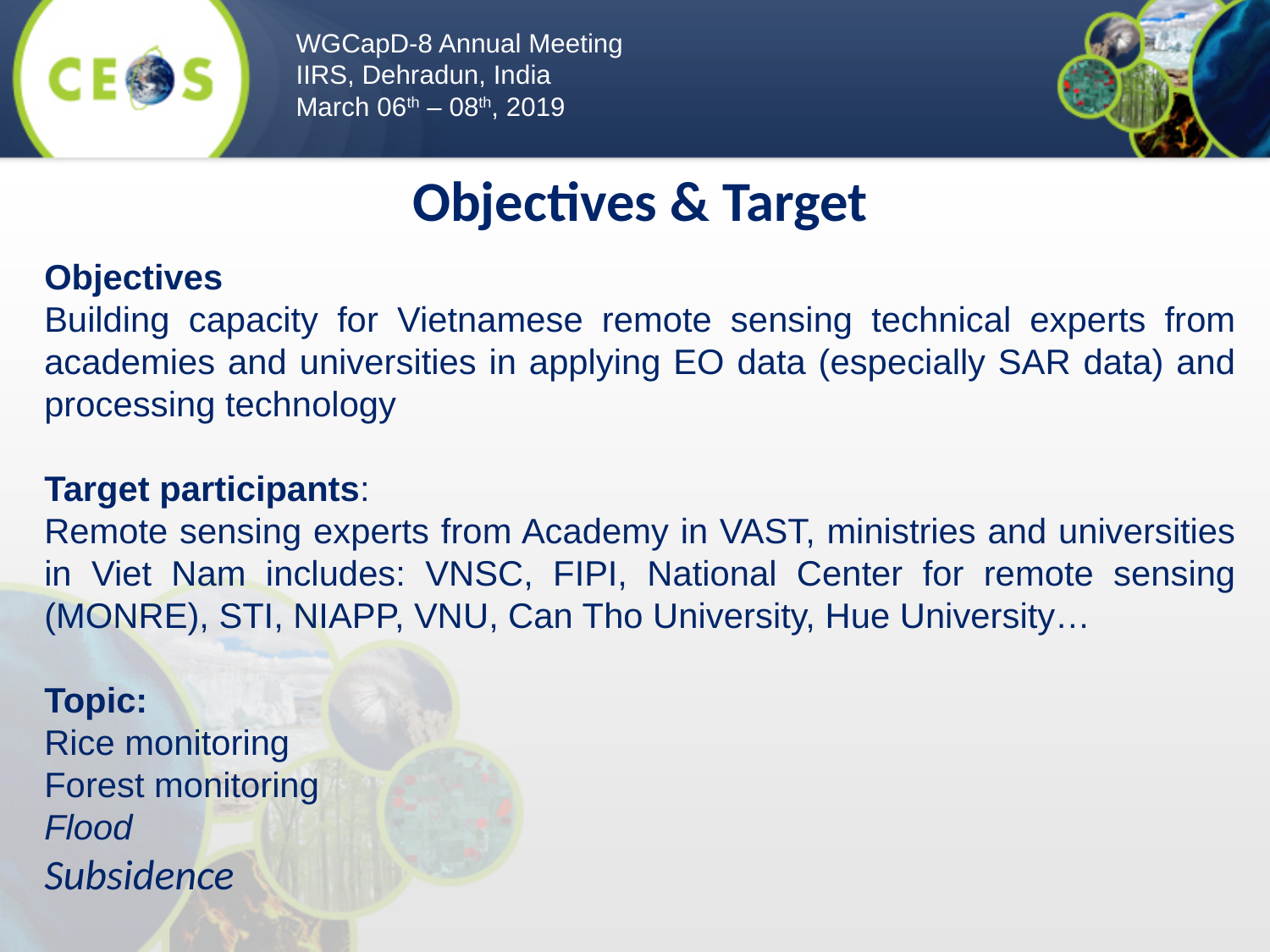

WGCapD-8 Annual Meeting
IIRS, Dehradun, India
March 06th – 08th, 2019
Objectives & Target

Objectives
Building capacity for Vietnamese remote sensing technical experts from academies and universities in applying EO data (especially SAR data) and processing technology

Target participants:
Remote sensing experts from Academy in VAST, ministries and universities in Viet Nam includes: VNSC, FIPI, National Center for remote sensing (MONRE), STI, NIAPP, VNU, Can Tho University, Hue University…

Topic:
Rice monitoring
Forest monitoring
Flood
Subsidence